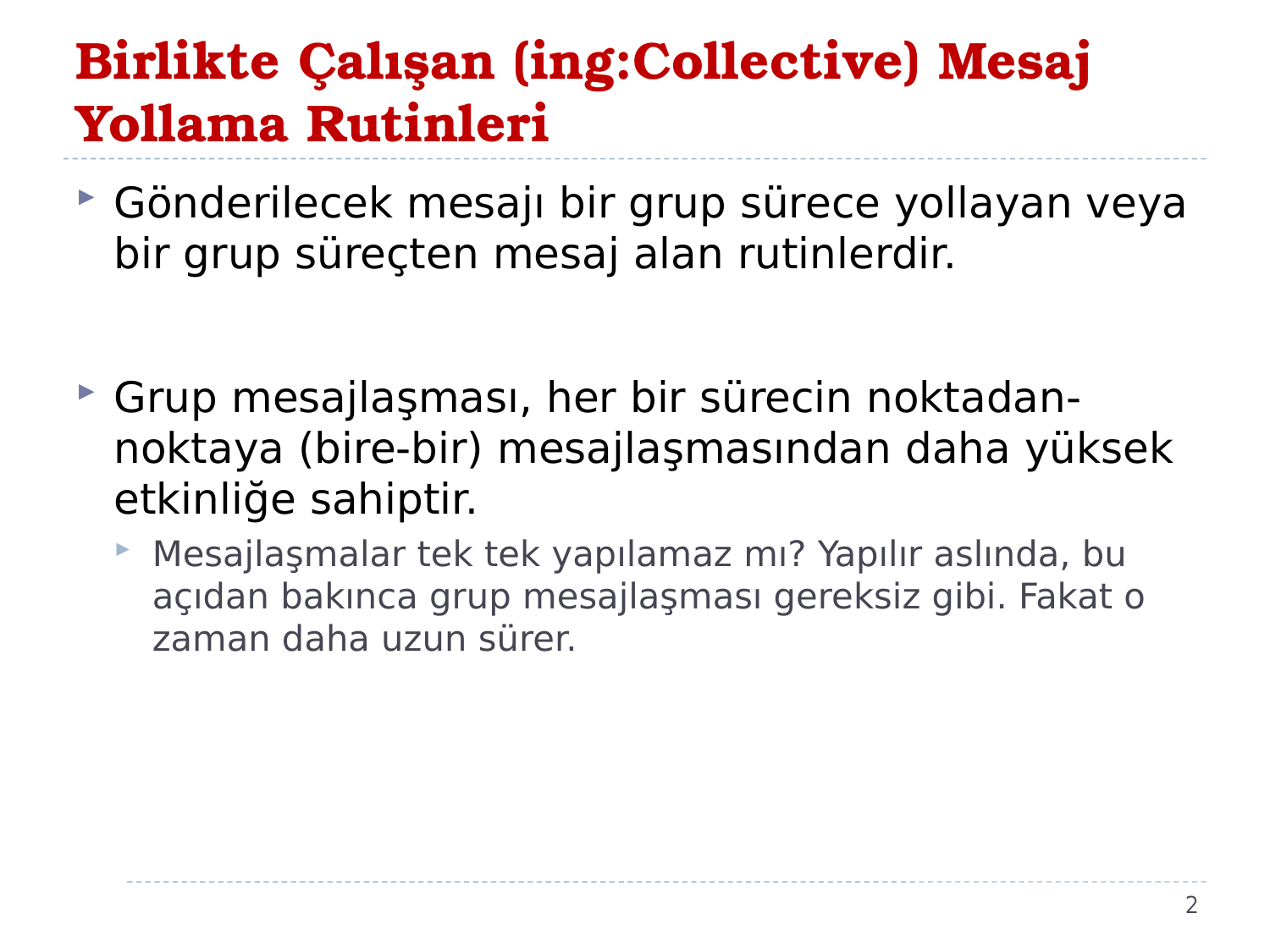

# Birlikte Çalışan (ing:Collective) Mesaj Yollama Rutinleri
Gönderilecek mesajı bir grup sürece yollayan veya bir grup süreçten mesaj alan rutinlerdir.

Grup mesajlaşması, her bir sürecin noktadan-noktaya (bire-bir) mesajlaşmasından daha yüksek etkinliğe sahiptir.
Mesajlaşmalar tek tek yapılamaz mı? Yapılır aslında, bu açıdan bakınca grup mesajlaşması gereksiz gibi. Fakat o zaman daha uzun sürer.
2